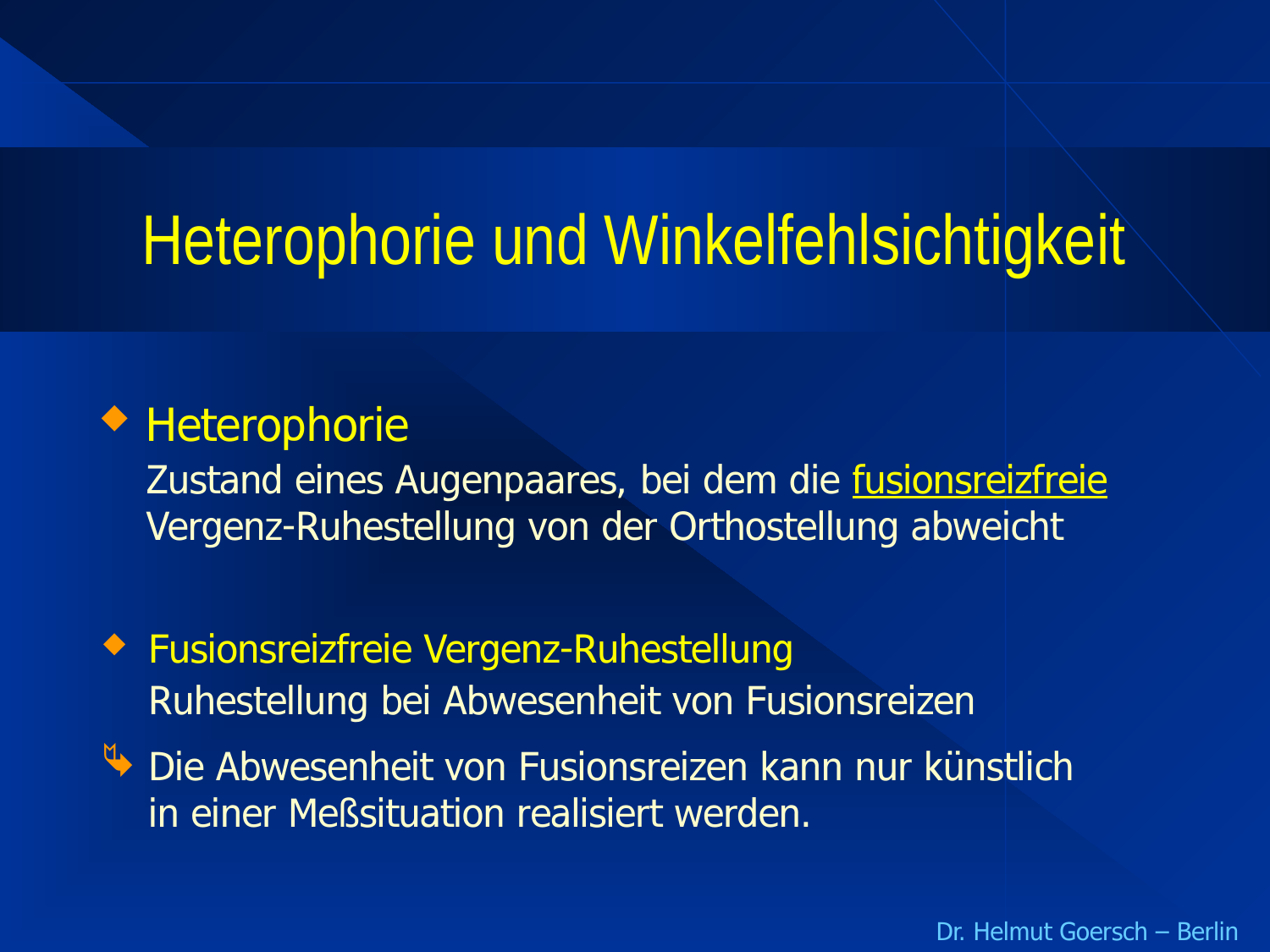

# Heterophorie und Winkelfehlsichtigkeit
Heterophorie
	Zustand eines Augenpaares, bei dem die fusionsreizfreie Vergenz-Ruhestellung von der Orthostellung abweicht
Fusionsreizfreie Vergenz-Ruhestellung
Ruhestellung bei Abwesenheit von Fusionsreizen
Die Abwesenheit von Fusionsreizen kann nur künstlich
in einer Meßsituation realisiert werden.
Dr. Helmut Goersch – Berlin